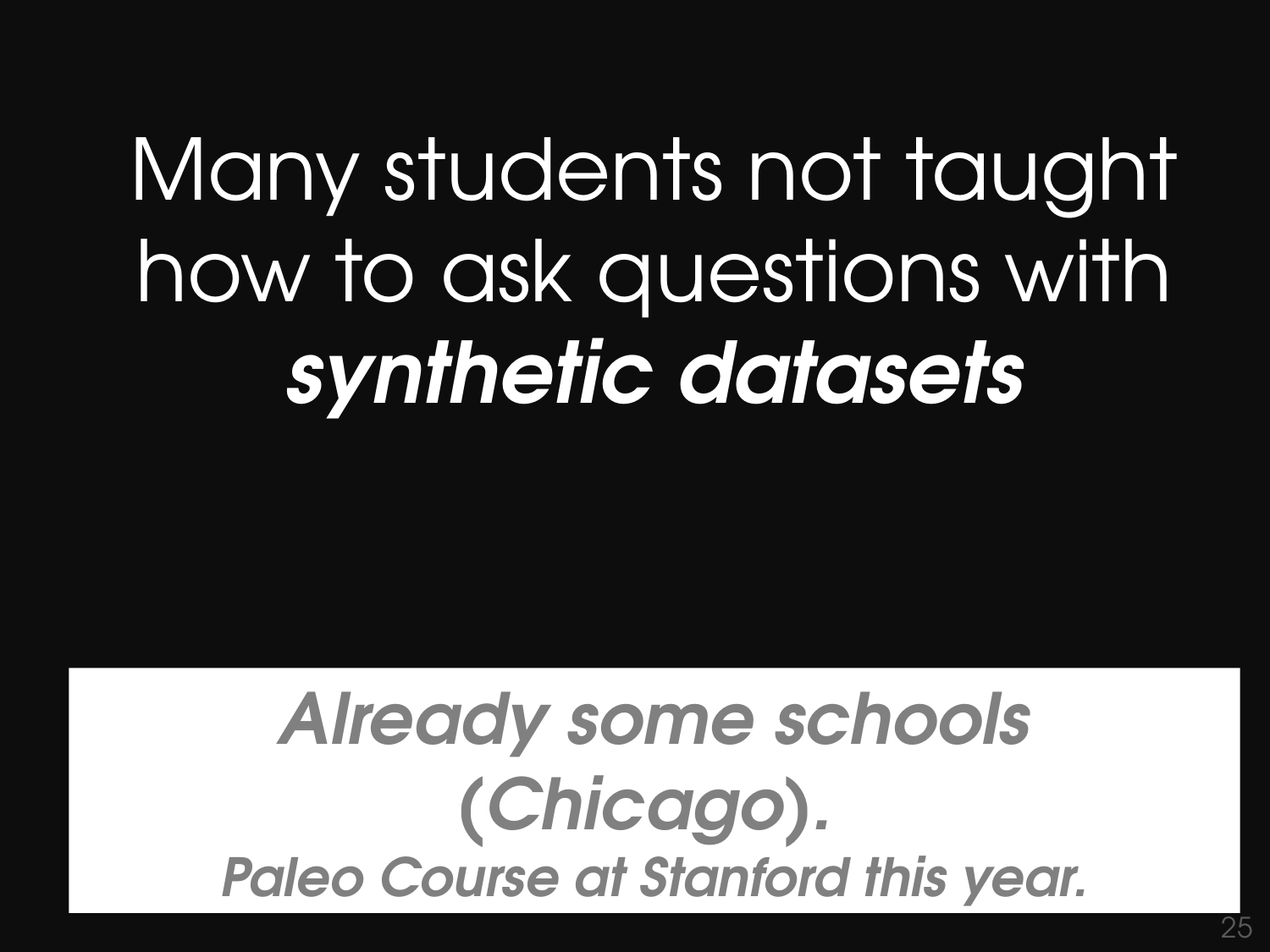

Many students not taught how to ask questions with synthetic datasets
Already some schools (Chicago).
Paleo Course at Stanford this year.
25